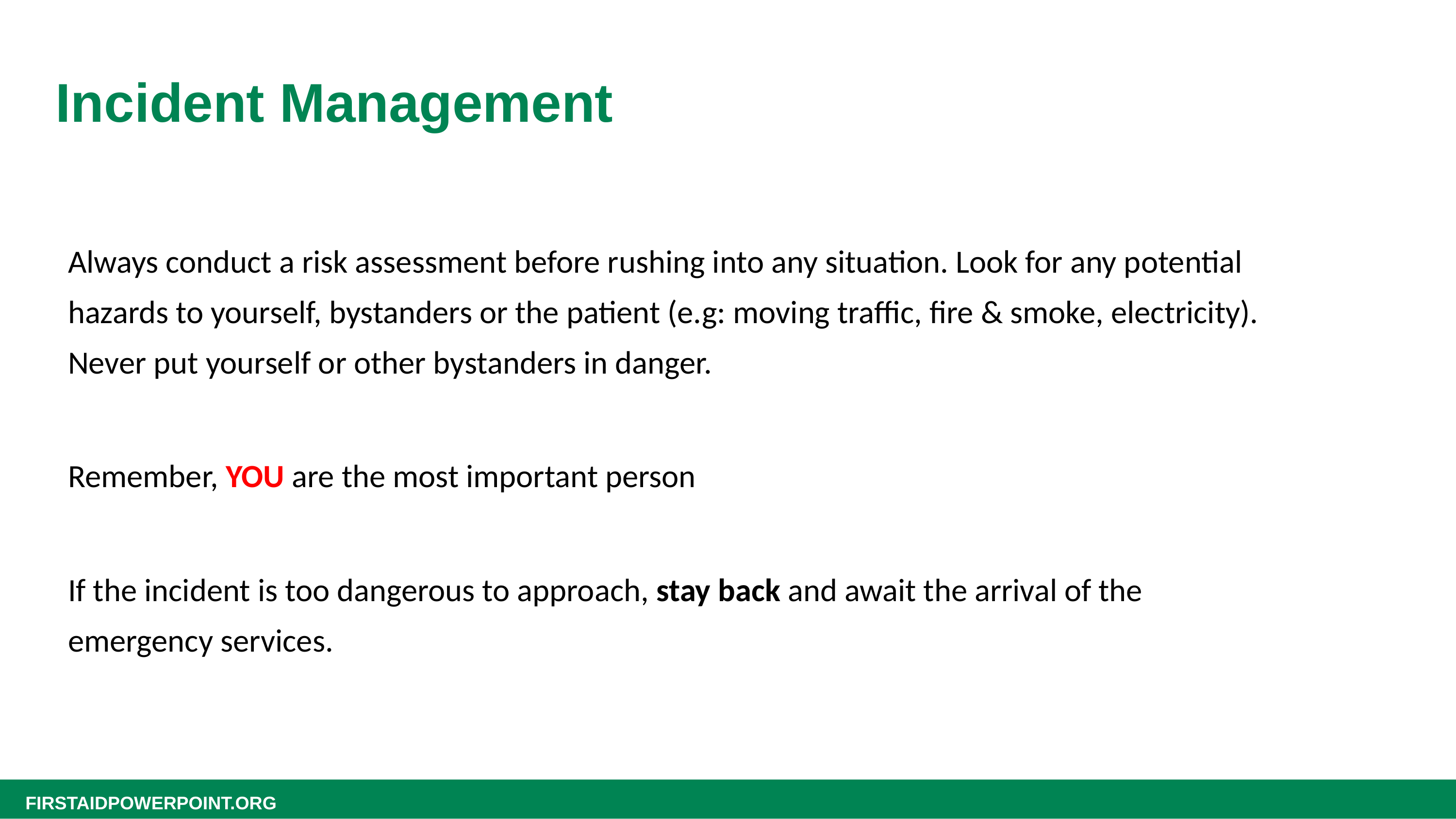

Incident Management
Always conduct a risk assessment before rushing into any situation. Look for any potential hazards to yourself, bystanders or the patient (e.g: moving traffic, fire & smoke, electricity). Never put yourself or other bystanders in danger.

Remember, YOU are the most important person

If the incident is too dangerous to approach, stay back and await the arrival of the emergency services.

FIRSTAIDPOWERPOINT.ORG